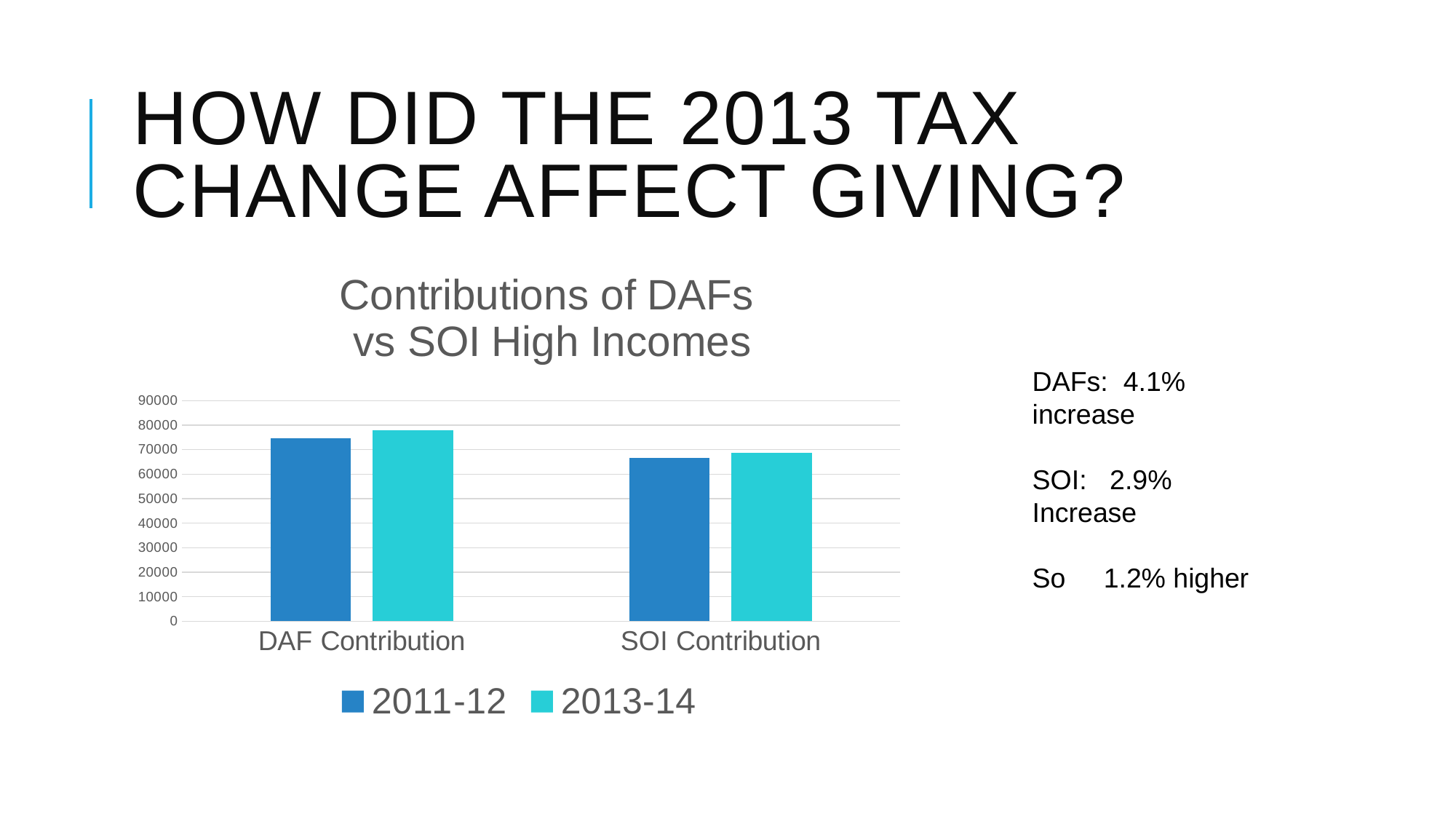

# How did the 2013 Tax change affect giving?

### Chart: Contributions of DAFs
 vs SOI High Incomes

| Category | 2011-12 | 2013-14 |
|---|---|---|
| DAF Contribution | 74799.37454895358 | 77965.72063007424 |
| SOI Contribution | 66714.7307391115 | 68704.5127090869 |
DAFs:  4.1% increase

SOI:   2.9% Increase

So     1.2% higher